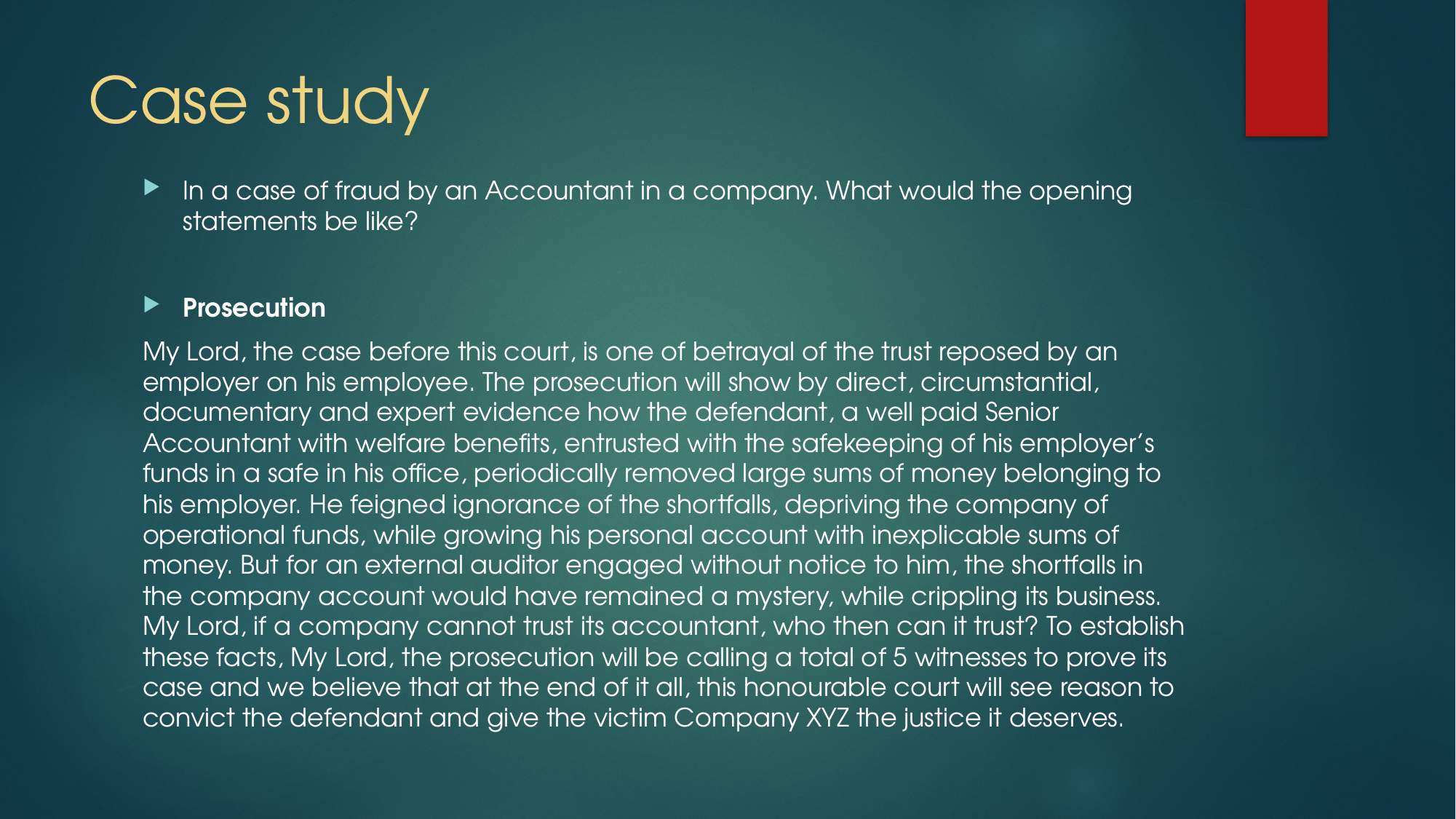

# Case study
In a case of fraud by an Accountant in a company. What would the opening statements be like?

Prosecution
My Lord, the case before this court, is one of betrayal of the trust reposed by an employer on his employee. The prosecution will show by direct, circumstantial, documentary and expert evidence how the defendant, a well paid Senior Accountant with welfare benefits, entrusted with the safekeeping of his employer’s funds in a safe in his office, periodically removed large sums of money belonging to his employer. He feigned ignorance of the shortfalls, depriving the company of operational funds, while growing his personal account with inexplicable sums of money. But for an external auditor engaged without notice to him, the shortfalls in the company account would have remained a mystery, while crippling its business. My Lord, if a company cannot trust its accountant, who then can it trust? To establish these facts, My Lord, the prosecution will be calling a total of 5 witnesses to prove its case and we believe that at the end of it all, this honourable court will see reason to convict the defendant and give the victim Company XYZ the justice it deserves.